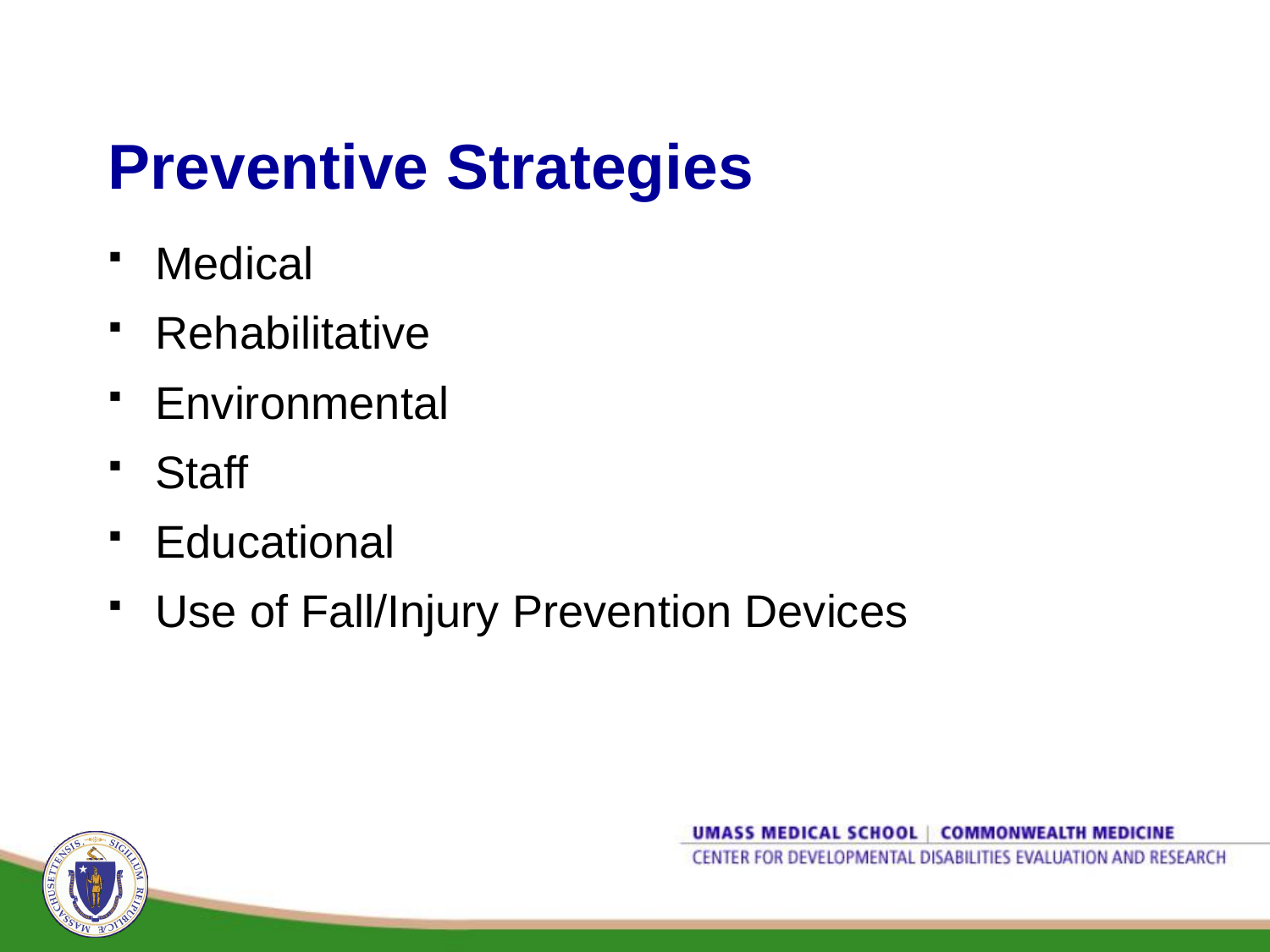

Preventive Strategies
Medical
Rehabilitative
Environmental
Staff
Educational
Use of Fall/Injury Prevention Devices